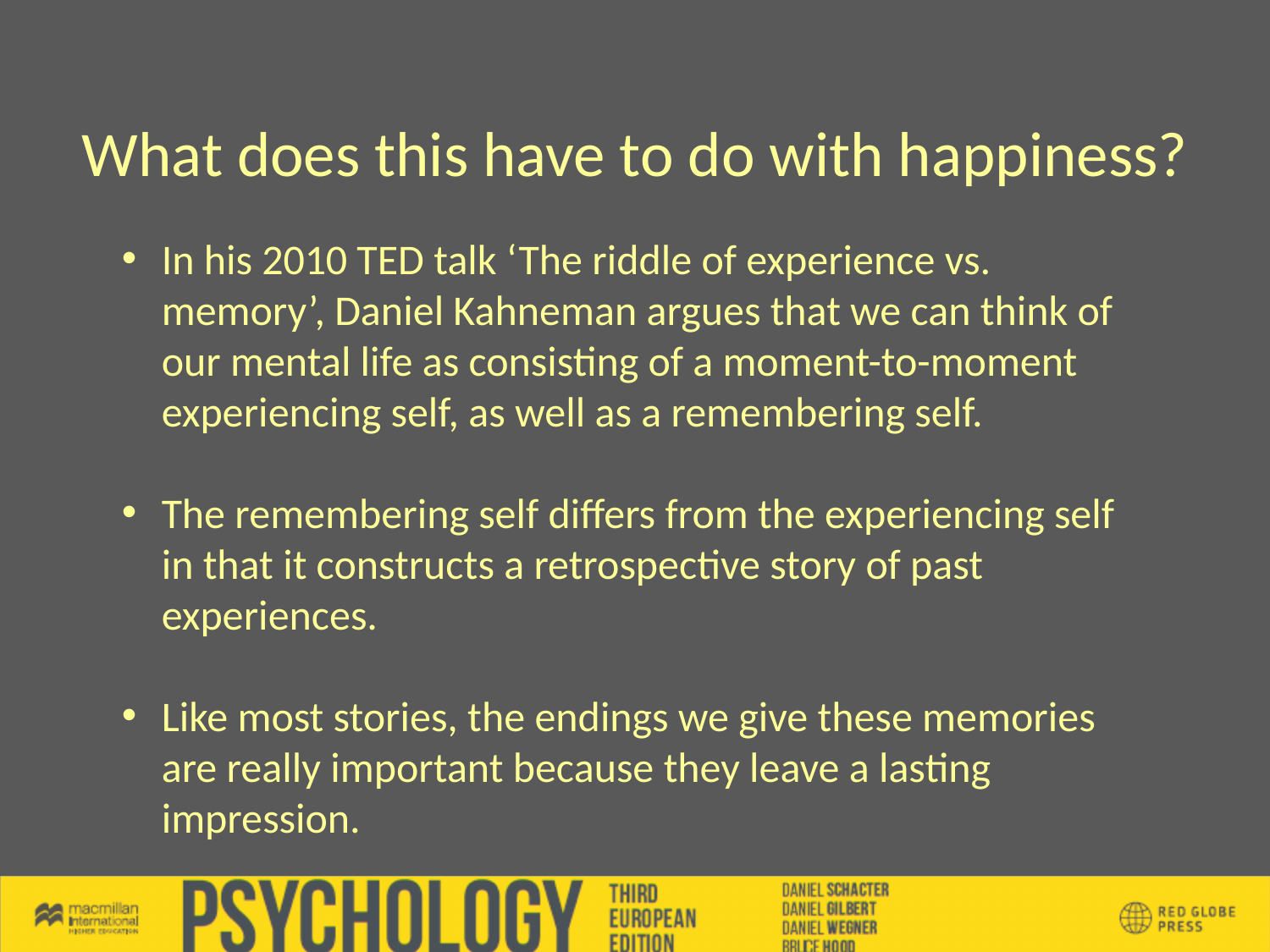

# What does this have to do with happiness?

In his 2010 TED talk ‘The riddle of experience vs. memory’, Daniel Kahneman argues that we can think of our mental life as consisting of a moment-to-moment experiencing self, as well as a remembering self.

The remembering self differs from the experiencing self in that it constructs a retrospective story of past experiences.

Like most stories, the endings we give these memories are really important because they leave a lasting impression.